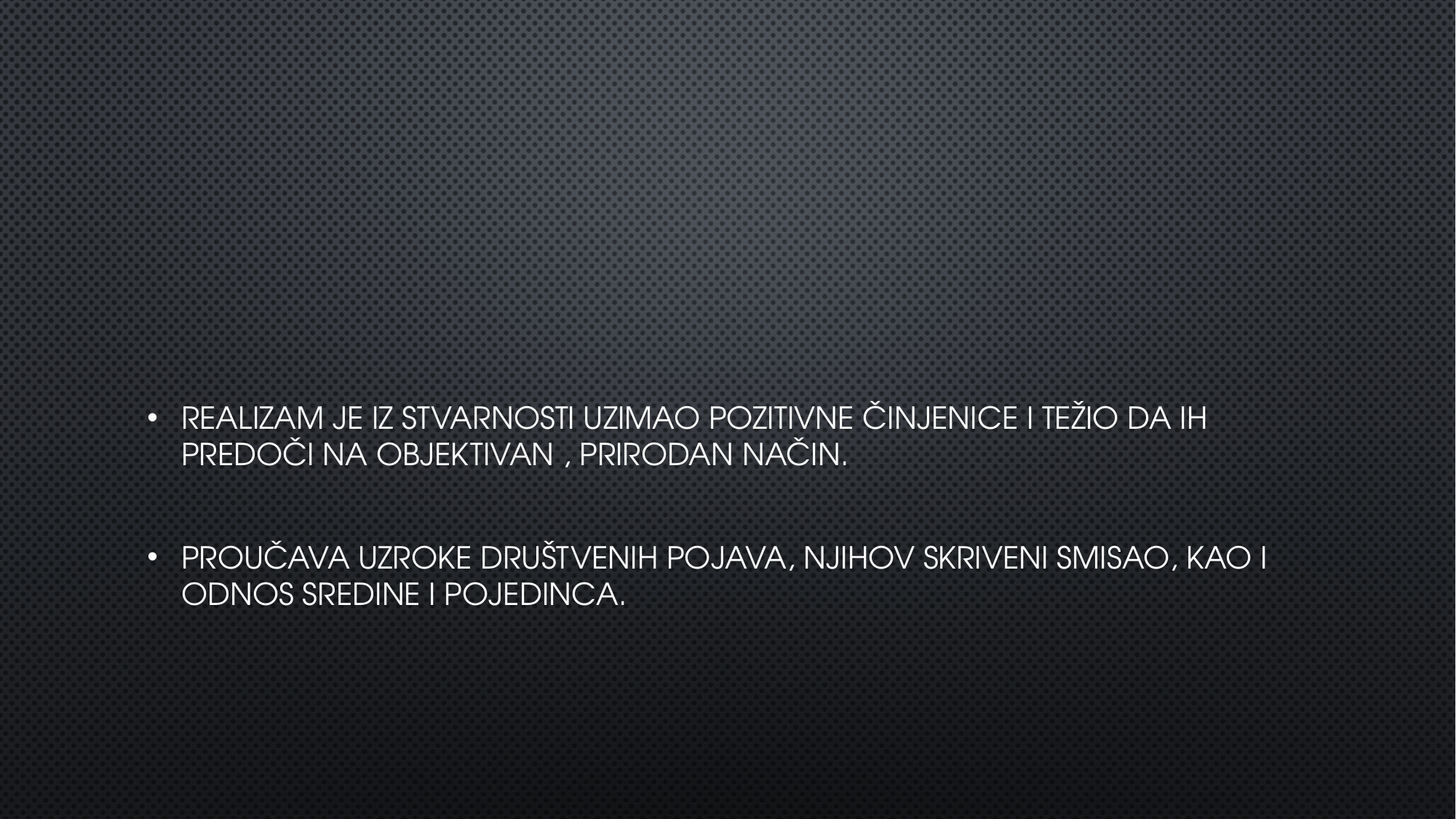

Realizam je iz stvarnosti uzimao pozitivne činjenice i težio da ih predoči na objektivan , prirodan način.

Proučava uzroke društvenih pojava, njihov skriveni smisao, kao i odnos sredine i pojedinca.